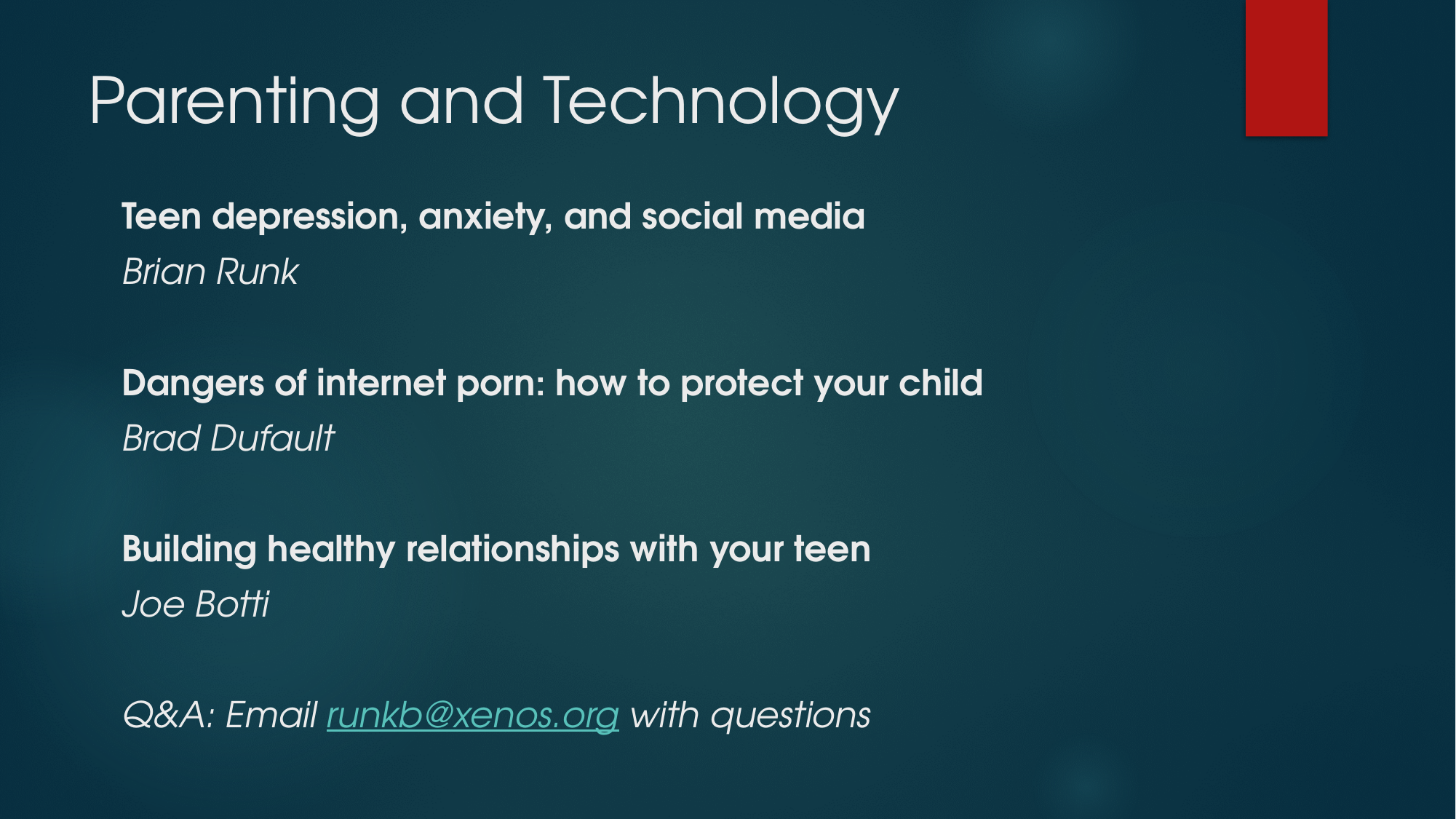

# Parenting and Technology
Teen depression, anxiety, and social media
Brian Runk

Dangers of internet porn: how to protect your child
Brad Dufault

Building healthy relationships with your teen
Joe Botti

Q&A: Email runkb@xenos.org with questions